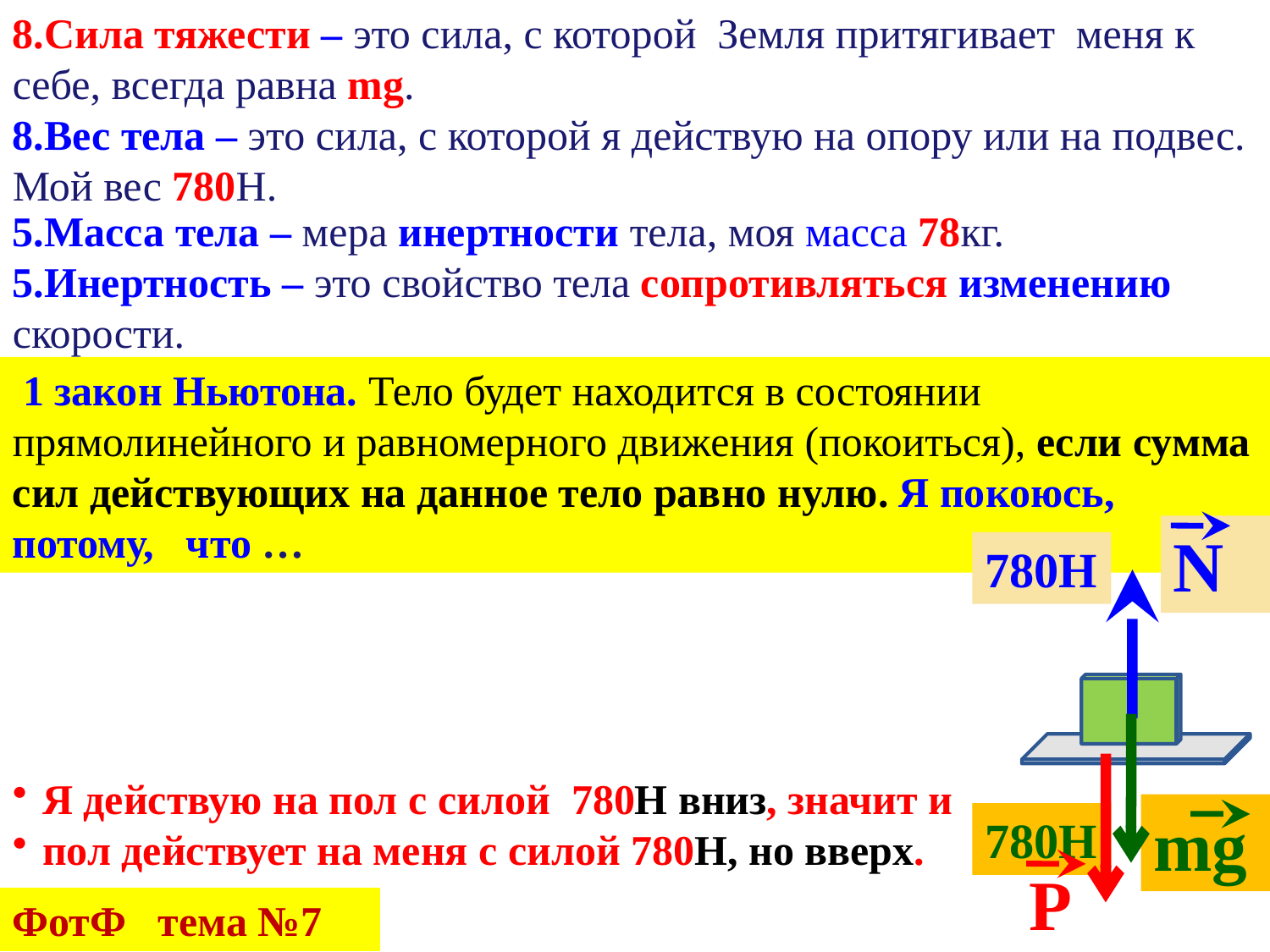

8.Сила тяжести – это сила, с которой  Земля притягивает  меня к себе, всегда равна mg.
8.Вес тела – это сила, с которой я действую на опору или на подвес. Мой вес 780Н.
5.Масса тела – мера инертности тела, моя масса 78кг.
5.Инертность – это свойство тела сопротивляться изменению скорости.
 1 закон Ньютона. Тело будет находится в состоянии прямолинейного и равномерного движения (покоиться), если сумма сил действующих на данное тело равно нулю. Я покоюсь, потому,   что …
N
780Н

Я действую на пол с силой  780Н вниз, значит и
пол действует на меня с силой 780Н, но вверх.
mg
780Н
Р
ФотФ   тема №7